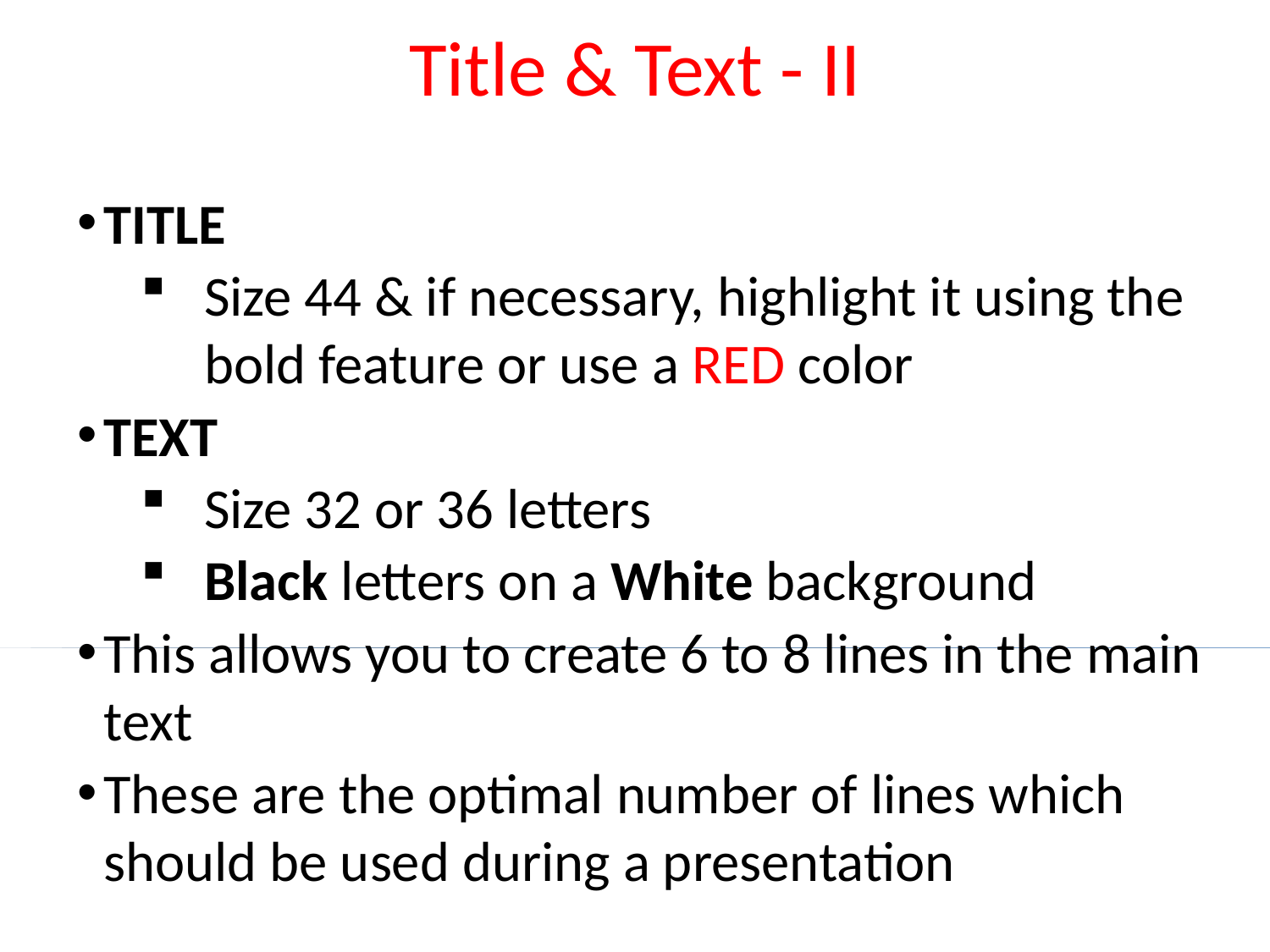

# Title & Text - II

TITLE
Size 44 & if necessary, highlight it using the bold feature or use a RED color
TEXT
Size 32 or 36 letters
Black letters on a White background
This allows you to create 6 to 8 lines in the main text
These are the optimal number of lines which should be used during a presentation